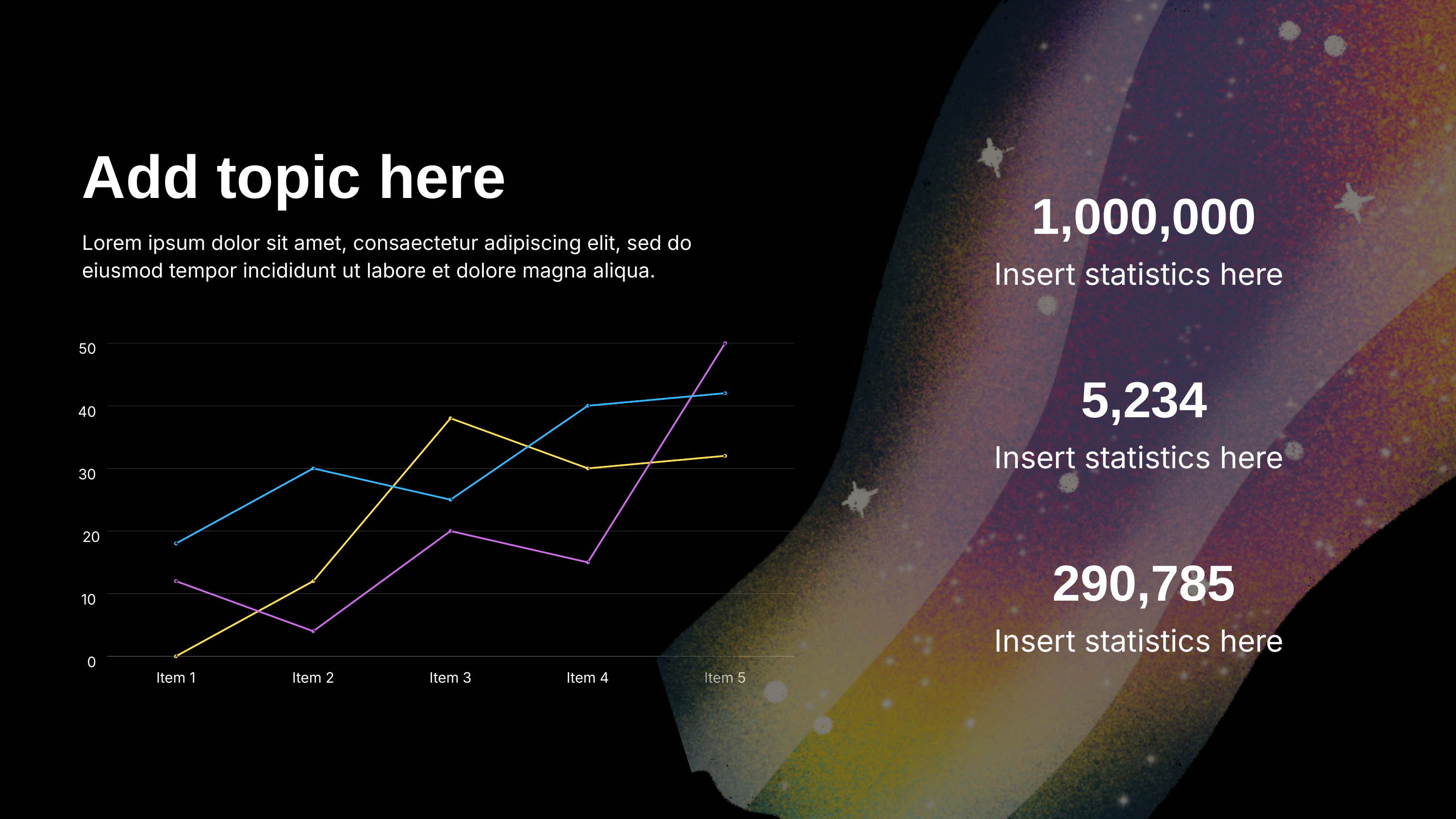

Add topic here
1,000,000
Lorem ipsum dolor sit amet, consaectetur adipiscing elit, sed do eiusmod tempor incididunt ut labore et dolore magna aliqua.
Insert statistics here
50

40
30
20
10
0
Item 1
Item 2
Item 3
Item 4
Item 5
5,234
Insert statistics here
290,785
Insert statistics here